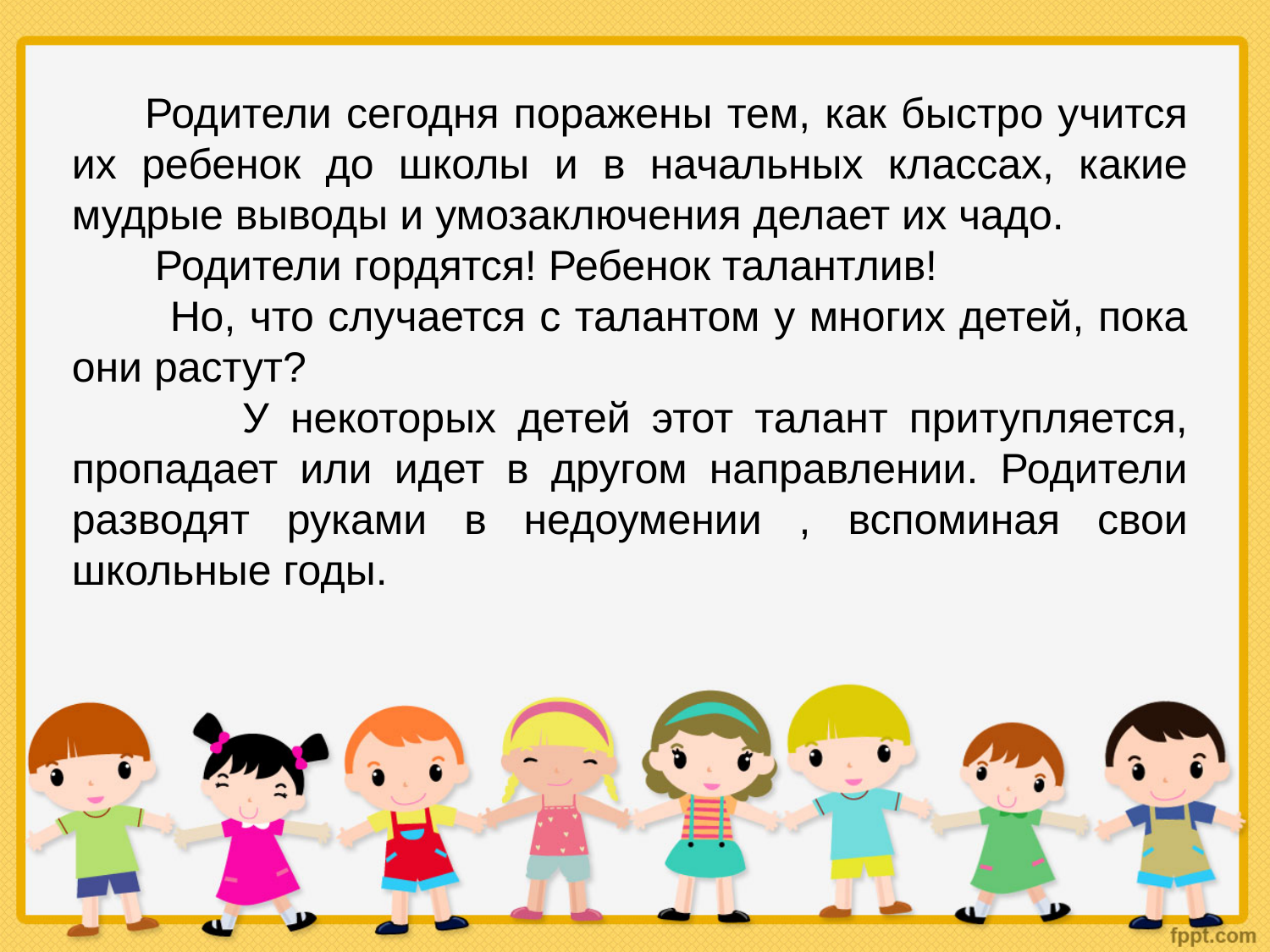

Родители сегодня поражены тем, как быстро учится их ребенок до школы и в начальных классах, какие мудрые выводы и умозаключения делает их чадо.
       Родители гордятся! Ребенок талантлив!
       Но, что случается с талантом у многих детей, пока они растут?
        У некоторых детей этот талант притупляется, пропадает или идет в другом направлении. Родители разводят руками в недоумении , вспоминая свои школьные годы.